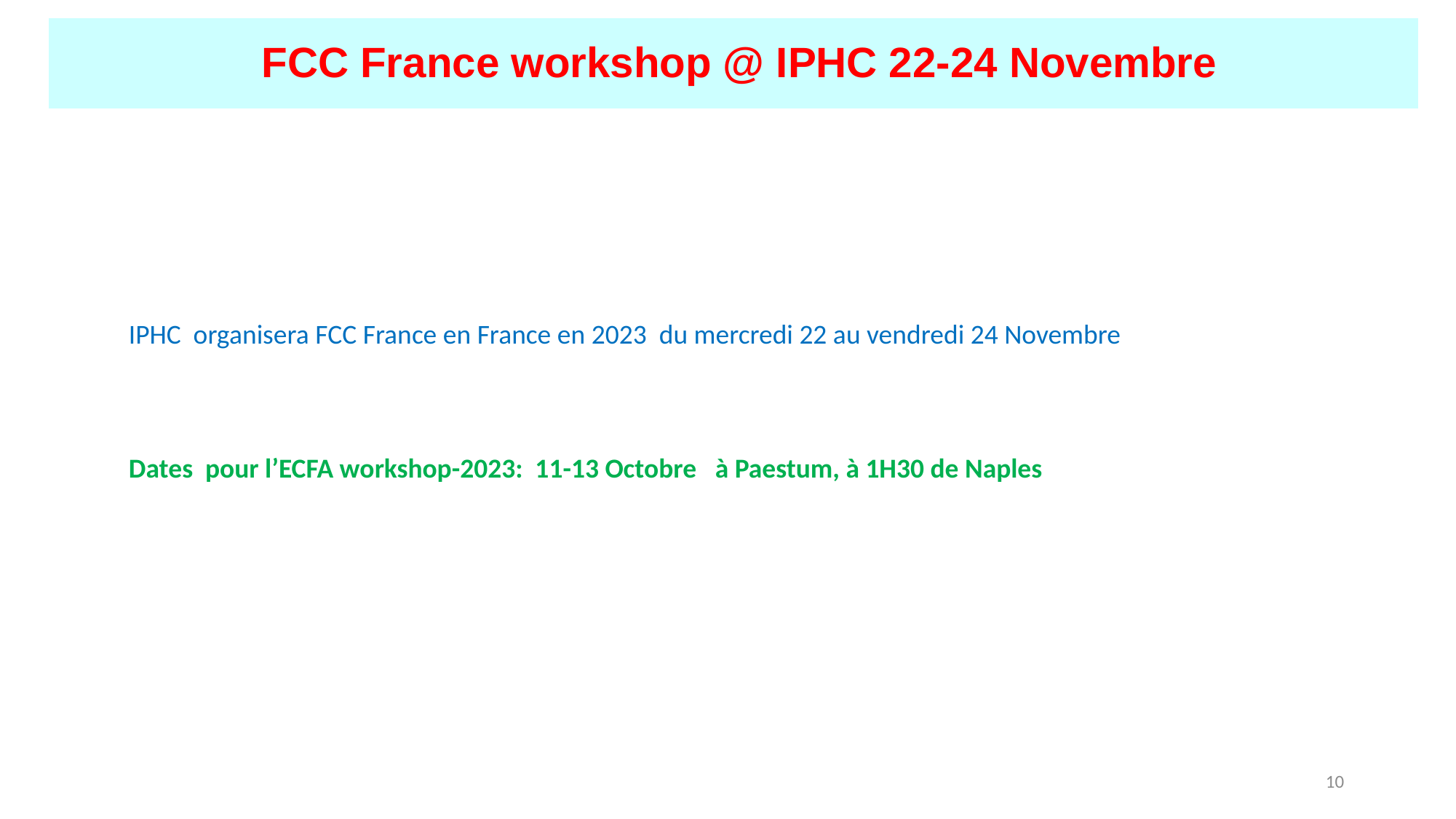

# FCC France workshop @ IPHC 22-24 Novembre

IPHC  organisera FCC France en France en 2023  du mercredi 22 au vendredi 24 Novembre

Dates  pour l’ECFA workshop-2023:  11-13 Octobre   à Paestum, à 1H30 de Naples

10